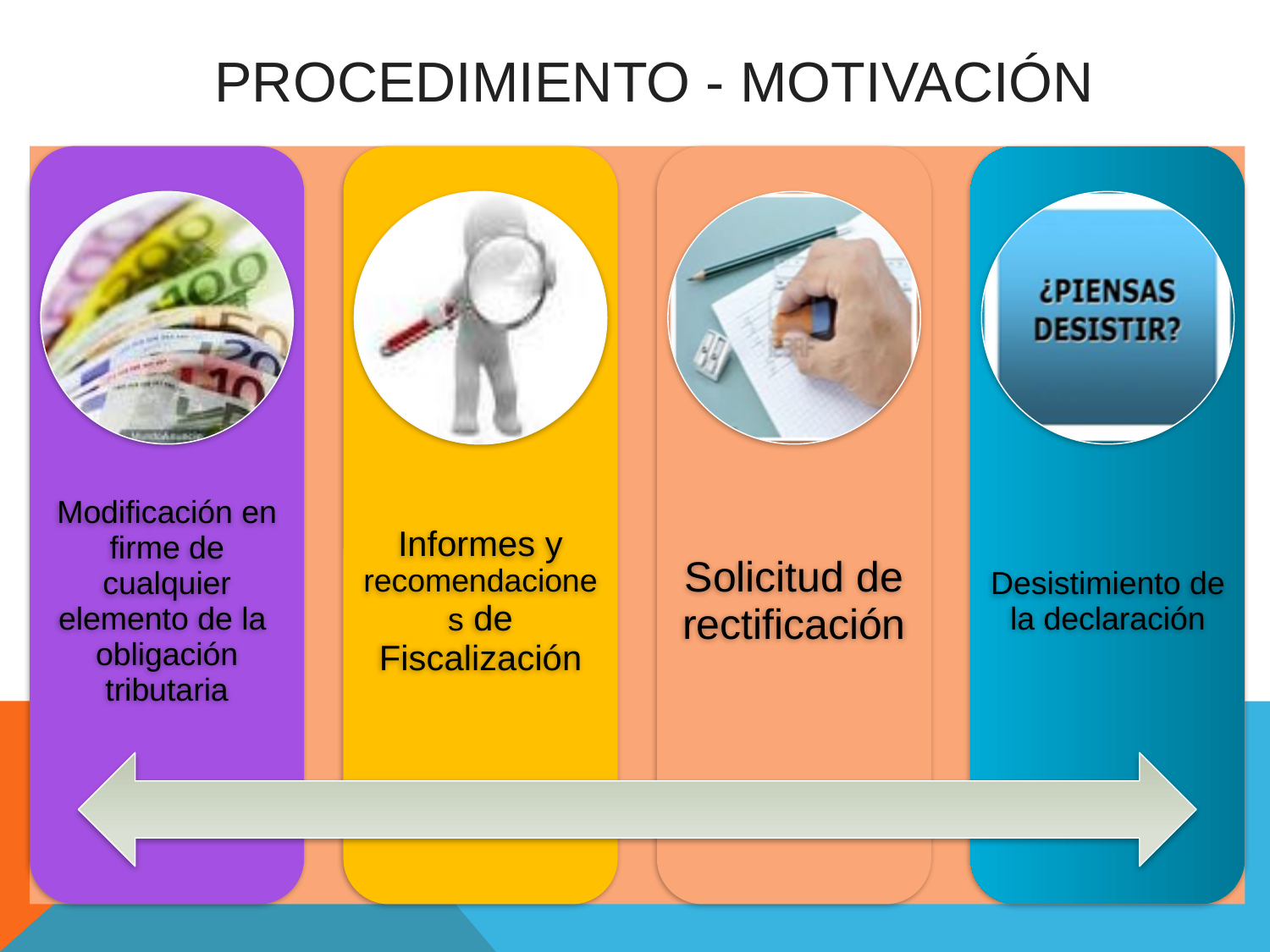

# Procedimiento - Motivación
Modificación en firme de cualquier elemento de la  obligación tributaria
Informes y recomendaciones de Fiscalización
Solicitud de rectificación
Desistimiento de la declaración